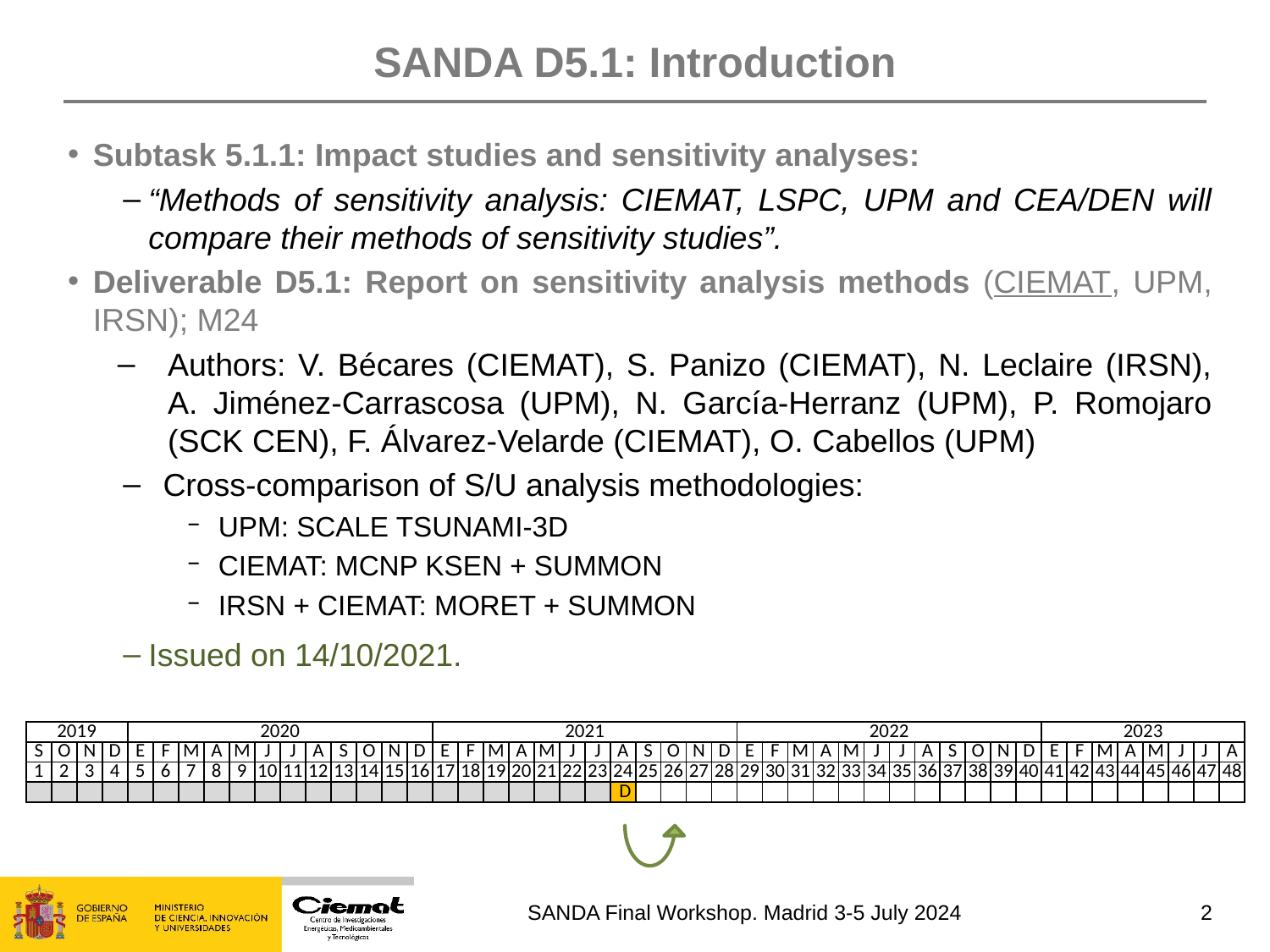

# SANDA D5.1: Introduction
Subtask 5.1.1: Impact studies and sensitivity analyses:
“Methods of sensitivity analysis: CIEMAT, LSPC, UPM and CEA/DEN will compare their methods of sensitivity studies”.
Deliverable D5.1: Report on sensitivity analysis methods (CIEMAT, UPM, IRSN); M24
Authors: V. Bécares (CIEMAT), S. Panizo (CIEMAT), N. Leclaire (IRSN), A. Jiménez-Carrascosa (UPM), N. García-Herranz (UPM), P. Romojaro (SCK CEN), F. Álvarez-Velarde (CIEMAT), O. Cabellos (UPM)
Cross-comparison of S/U analysis methodologies:
UPM: SCALE TSUNAMI-3D
CIEMAT: MCNP KSEN + SUMMON
IRSN + CIEMAT: MORET + SUMMON
Issued on 14/10/2021.
| 2019 |  |  |  | 2020 |  |  |  |  |  |  |  |  |  |  |  | 2021 |  |  |  |  |  |  |  |  |  |  |  | 2022 |  |  |  |  |  |  |  |  |  |  |  | 2023 |  |  |  |  |  |  |  |
| --- | --- | --- | --- | --- | --- | --- | --- | --- | --- | --- | --- | --- | --- | --- | --- | --- | --- | --- | --- | --- | --- | --- | --- | --- | --- | --- | --- | --- | --- | --- | --- | --- | --- | --- | --- | --- | --- | --- | --- | --- | --- | --- | --- | --- | --- | --- | --- |
| S | O | N | D | E | F | M | A | M | J | J | A | S | O | N | D | E | F | M | A | M | J | J | A | S | O | N | D | E | F | M | A | M | J | J | A | S | O | N | D | E | F | M | A | M | J | J | A |
| 1 | 2 | 3 | 4 | 5 | 6 | 7 | 8 | 9 | 10 | 11 | 12 | 13 | 14 | 15 | 16 | 17 | 18 | 19 | 20 | 21 | 22 | 23 | 24 | 25 | 26 | 27 | 28 | 29 | 30 | 31 | 32 | 33 | 34 | 35 | 36 | 37 | 38 | 39 | 40 | 41 | 42 | 43 | 44 | 45 | 46 | 47 | 48 |
|  |  |  |  |  |  |  |  |  |  |  |  |  |  |  |  |  |  |  |  |  |  |  | D |  |  |  |  |  |  |  |  |  |  |  |  |  |  |  |  |  |  |  |  |  |  |  |  |

2